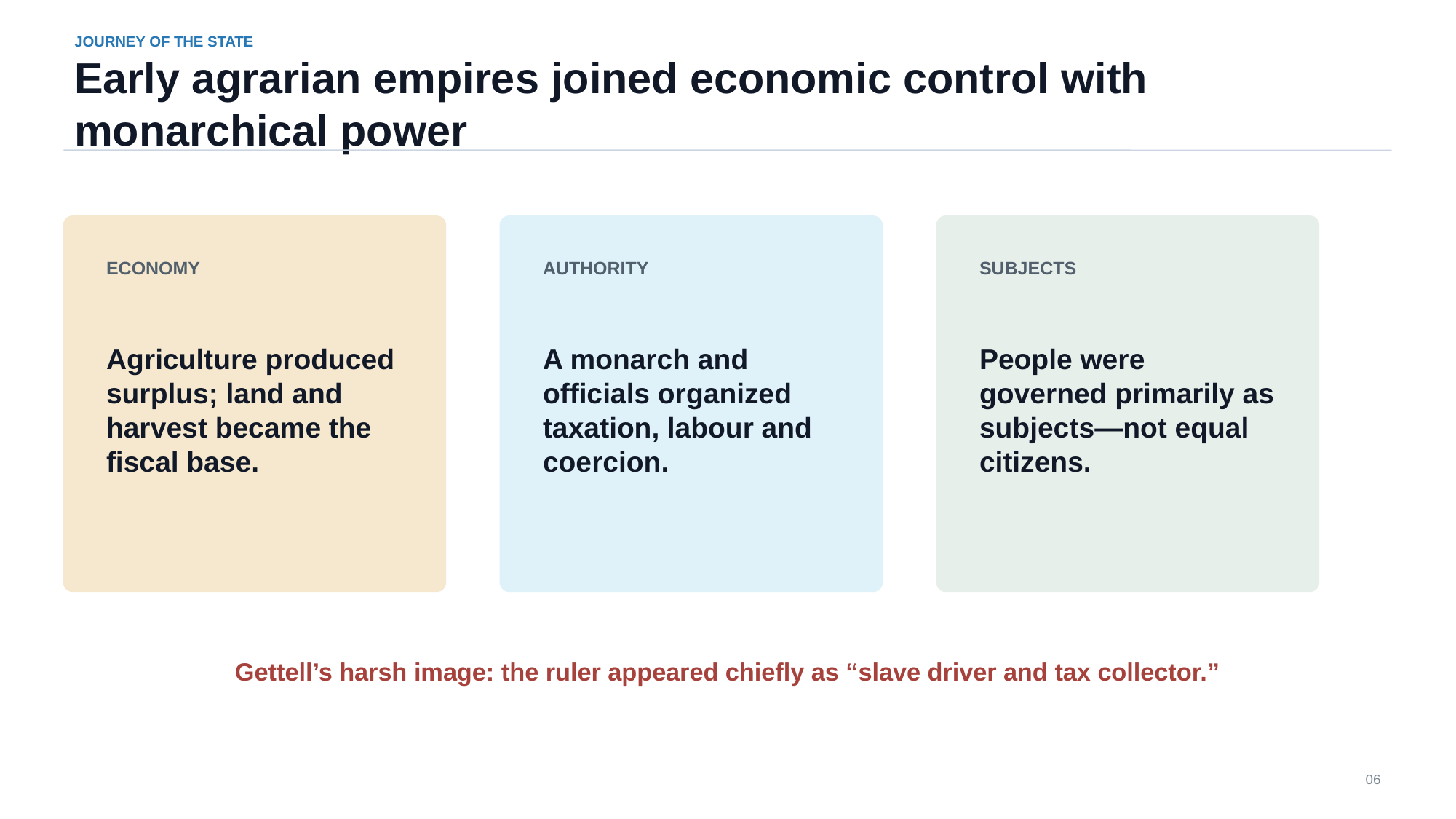

JOURNEY OF THE STATE
Early agrarian empires joined economic control with monarchical power

ECONOMY
AUTHORITY
SUBJECTS
Agriculture produced surplus; land and harvest became the fiscal base.
A monarch and officials organized taxation, labour and coercion.
People were governed primarily as subjects—not equal citizens.
Gettell’s harsh image: the ruler appeared chiefly as “slave driver and tax collector.”
06